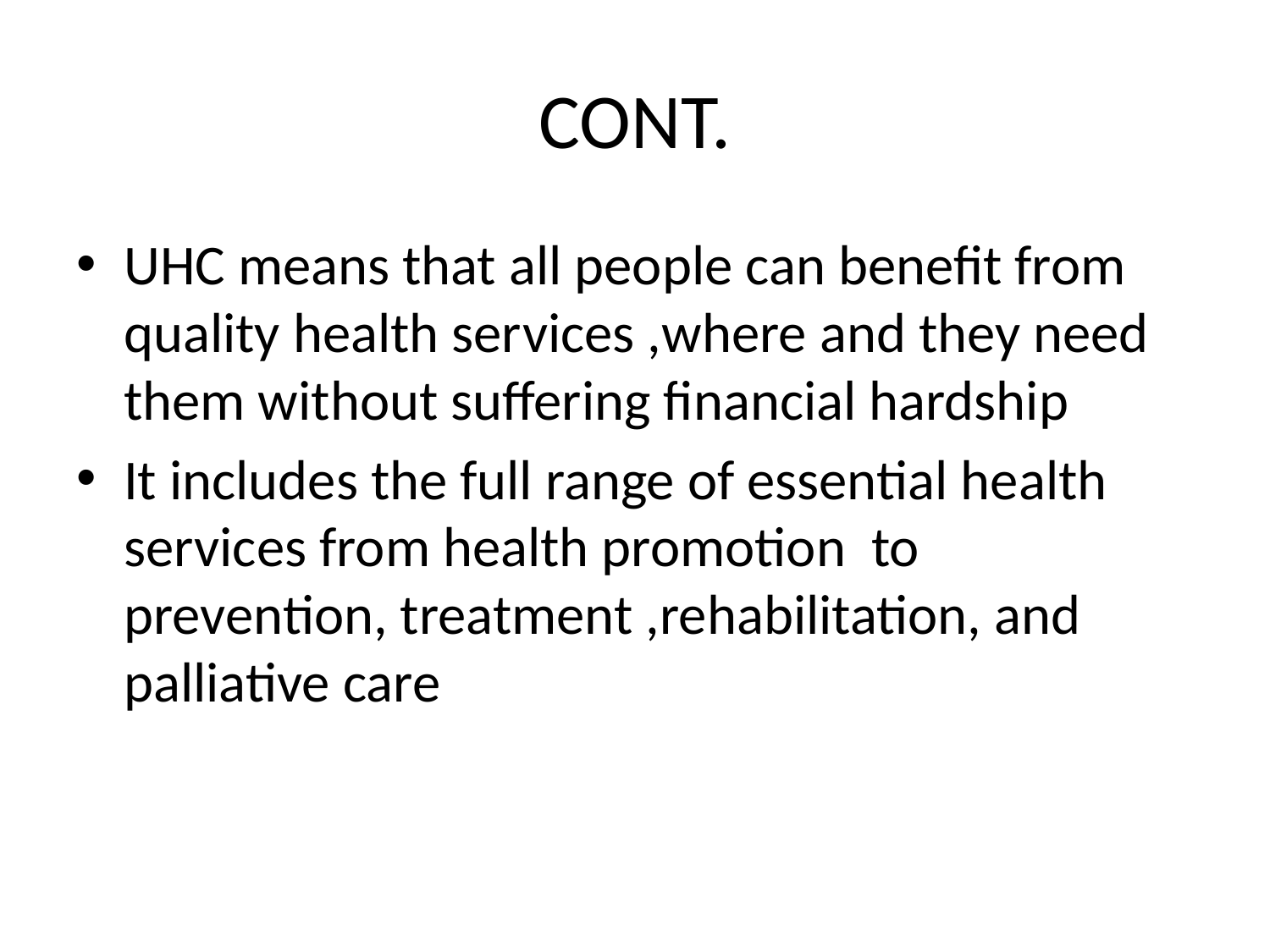

# CONT.
UHC means that all people can benefit from quality health services ,where and they need them without suffering financial hardship
It includes the full range of essential health services from health promotion  to prevention, treatment ,rehabilitation, and palliative care